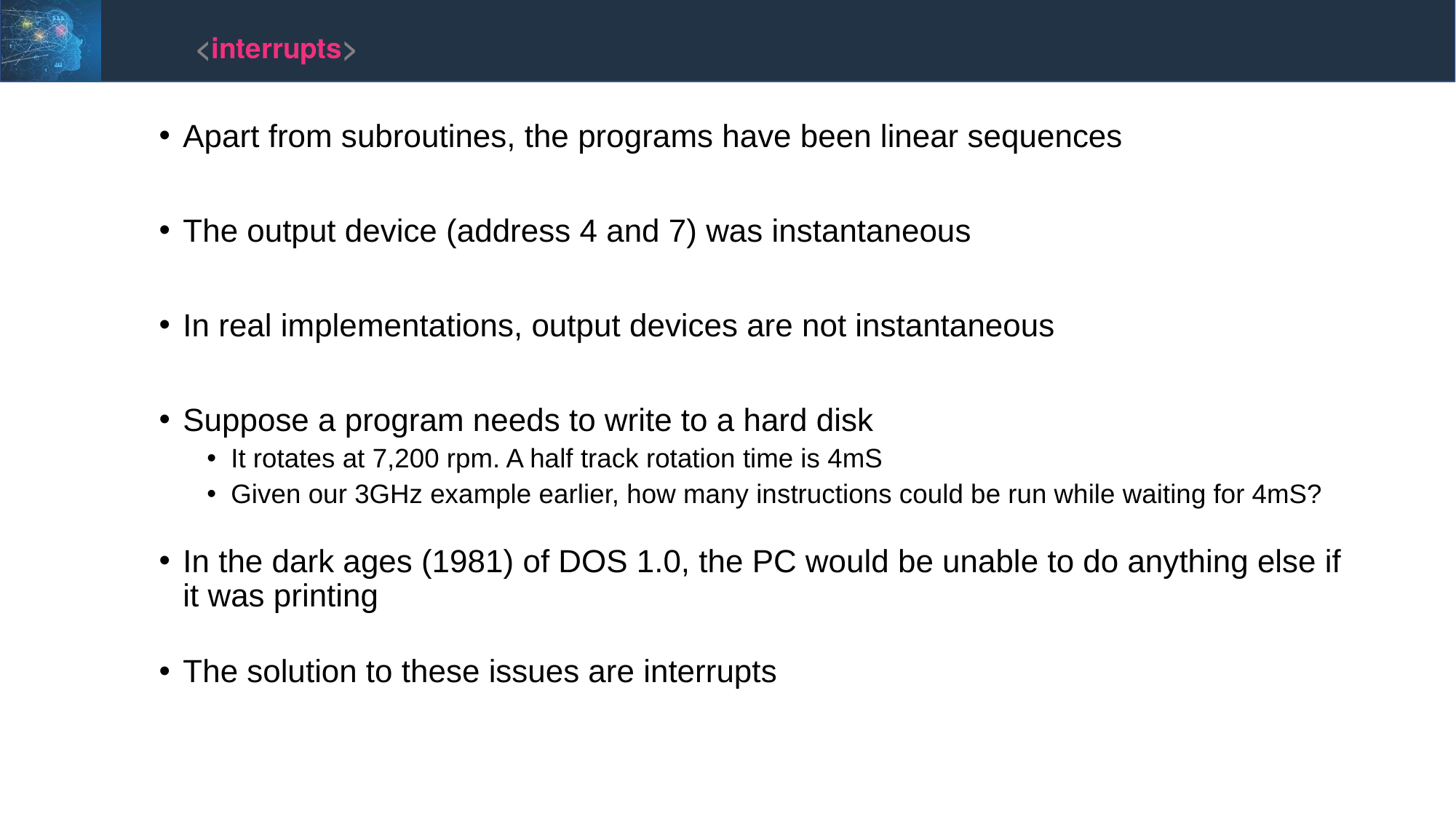

<interrupts>
Apart from subroutines, the programs have been linear sequences

The output device (address 4 and 7) was instantaneous

In real implementations, output devices are not instantaneous

Suppose a program needs to write to a hard disk
It rotates at 7,200 rpm. A half track rotation time is 4mS
Given our 3GHz example earlier, how many instructions could be run while waiting for 4mS?
In the dark ages (1981) of DOS 1.0, the PC would be unable to do anything else if it was printing
The solution to these issues are interrupts